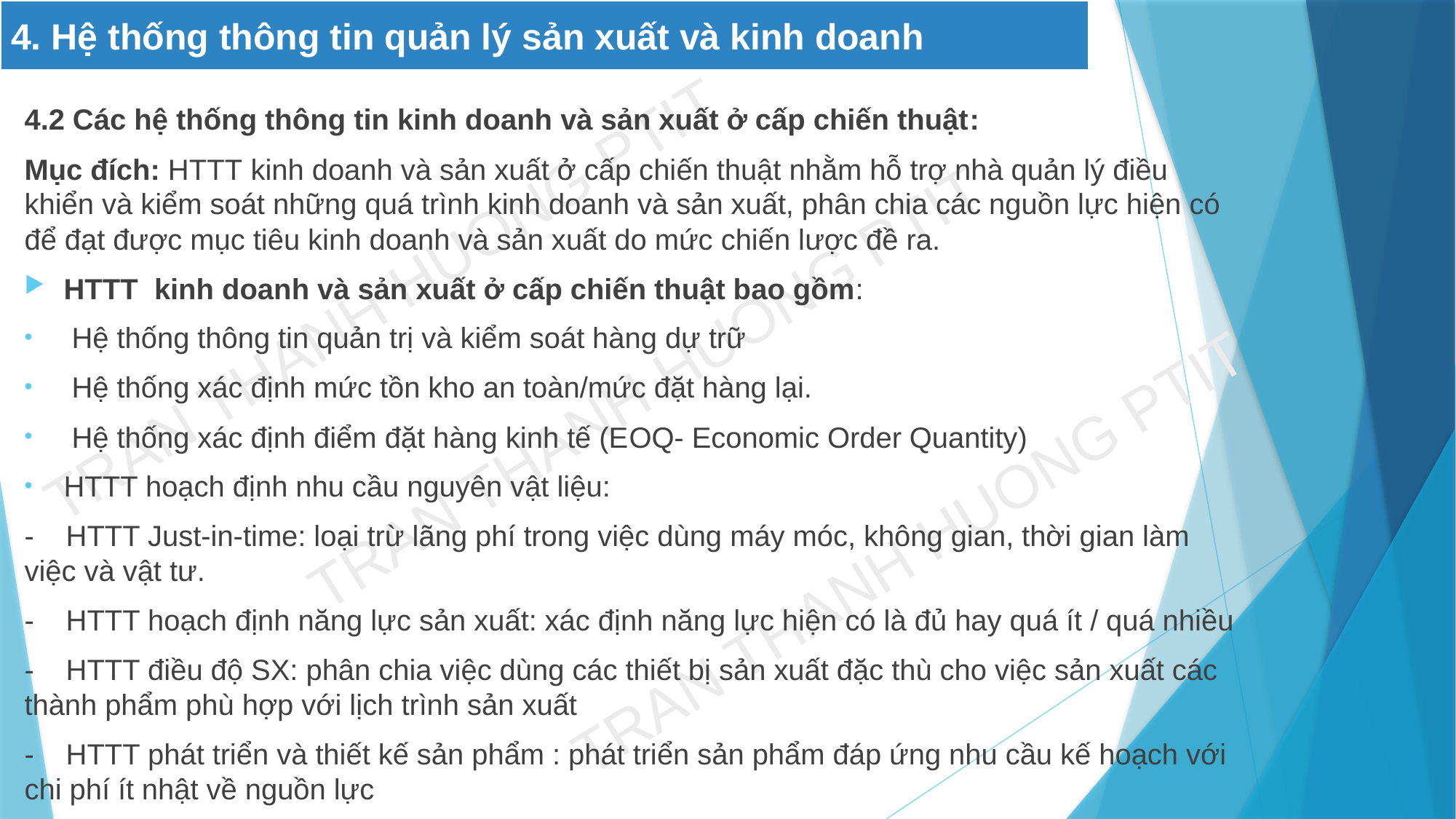

# 4. Hệ thống thông tin quản lý sản xuất và kinh doanh
4.2 Các hệ thống thông tin kinh doanh và sản xuất ở cấp chiến thuật:
Mục đích: HTTT kinh doanh và sản xuất ở cấp chiến thuật nhằm hỗ trợ nhà quản lý điều khiển và kiểm soát những quá trình kinh doanh và sản xuất, phân chia các nguồn lực hiện có để đạt được mục tiêu kinh doanh và sản xuất do mức chiến lược đề ra.
HTTT  kinh doanh và sản xuất ở cấp chiến thuật bao gồm:
 Hệ thống thông tin quản trị và kiểm soát hàng dự trữ
 Hệ thống xác định mức tồn kho an toàn/mức đặt hàng lại.
 Hệ thống xác định điểm đặt hàng kinh tế (EOQ- Economic Order Quantity)
HTTT hoạch định nhu cầu nguyên vật liệu:
-    HTTT Just-in-time: loại trừ lãng phí trong việc dùng máy móc, không gian, thời gian làm việc và vật tư.
-    HTTT hoạch định năng lực sản xuất: xác định năng lực hiện có là đủ hay quá ít / quá nhiều
-    HTTT điều độ SX: phân chia việc dùng các thiết bị sản xuất đặc thù cho việc sản xuất các thành phẩm phù hợp với lịch trình sản xuất
-    HTTT phát triển và thiết kế sản phẩm : phát triển sản phẩm đáp ứng nhu cầu kế hoạch với chi phí ít nhật về nguồn lực